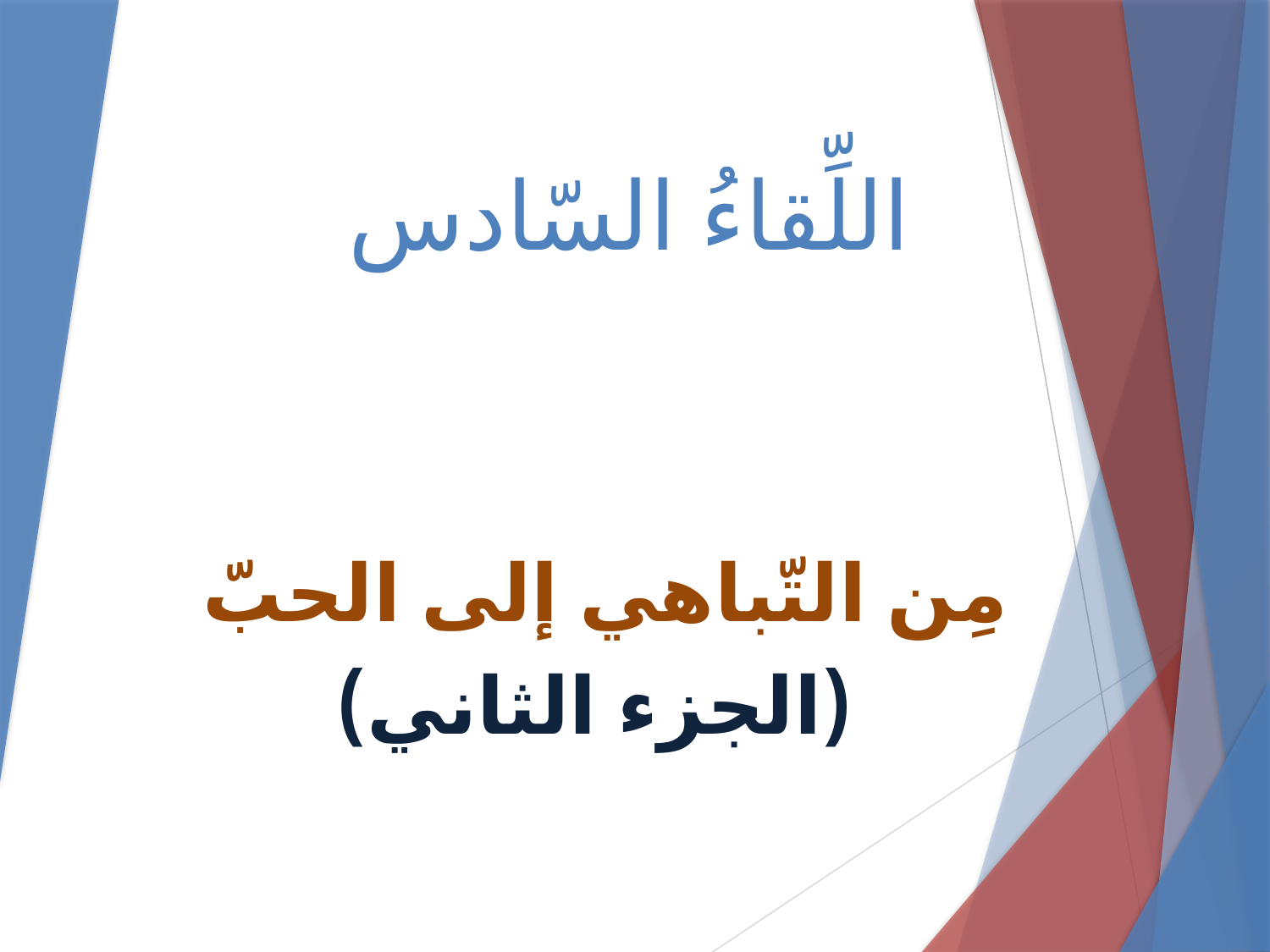

# اللِّقاءُ السّادس
مِن التّباهي إلى الحبّ
(الجزء الثاني)